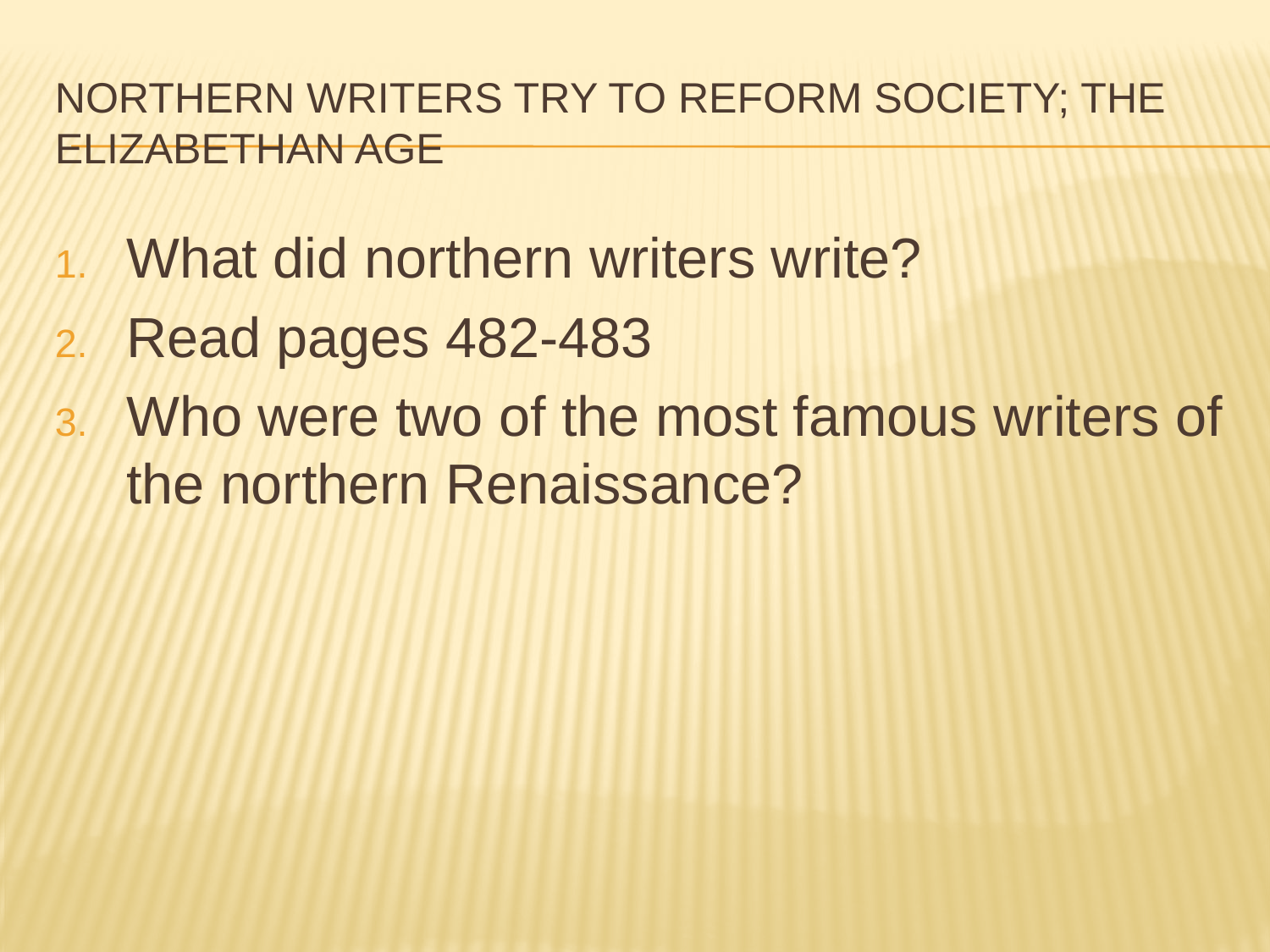

# Northern Writers Try to Reform Society; The Elizabethan Age
What did northern writers write?
Read pages 482-483
Who were two of the most famous writers of the northern Renaissance?